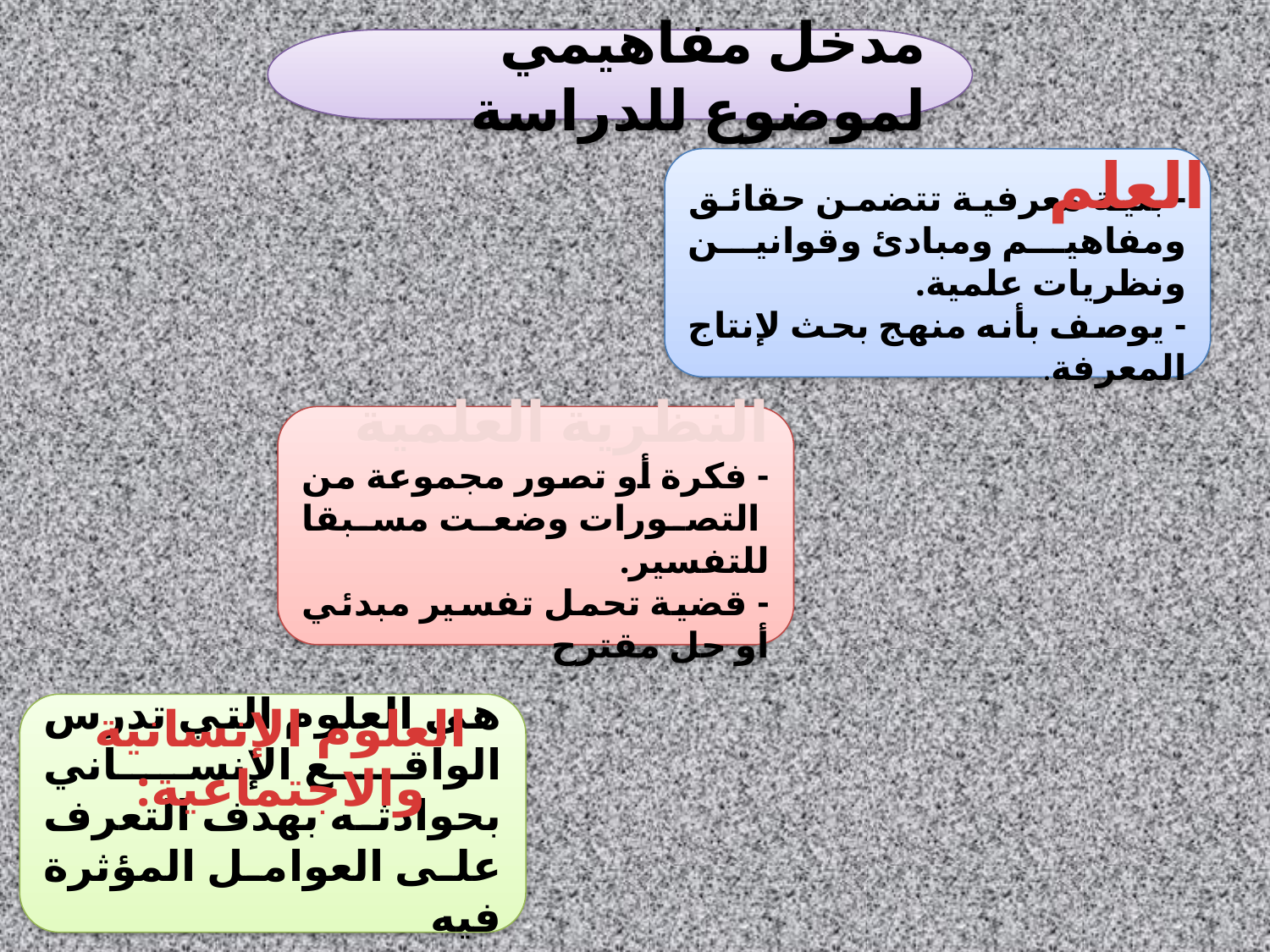

مدخل مفاهيمي لموضوع للدراسة
العلم

- بنية معرفية تتضمن حقائق ومفاهيم ومبادئ وقوانين ونظريات علمية.
- يوصف بأنه منهج بحث لإنتاج المعرفة.

النظرية العلمية
- فكرة أو تصور مجموعة من  التصورات وضعت مسبقا للتفسير.
- قضية تحمل تفسير مبدئي أو حل مقترح
العلوم الإنسانية والاجتماعية:
هي العلوم التي تدرس الواقع الإنساني بحوادثه بهدف التعرف على العوامل المؤثرة فيه